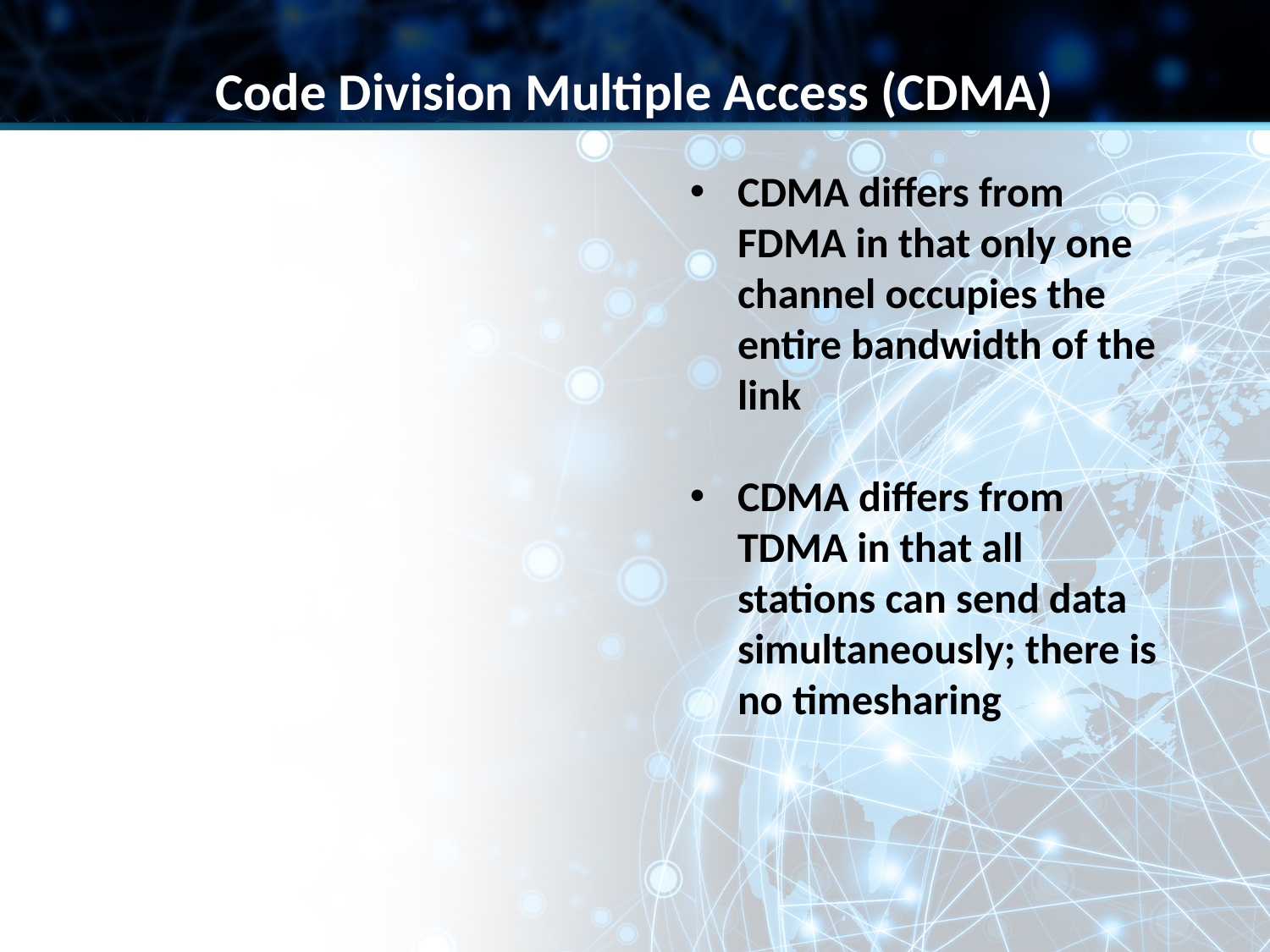

Code Division Multiple Access (CDMA)
CDMA differs from FDMA in that only one channel occupies the entire bandwidth of the link

CDMA differs from TDMA in that all stations can send data simultaneously; there is no timesharing